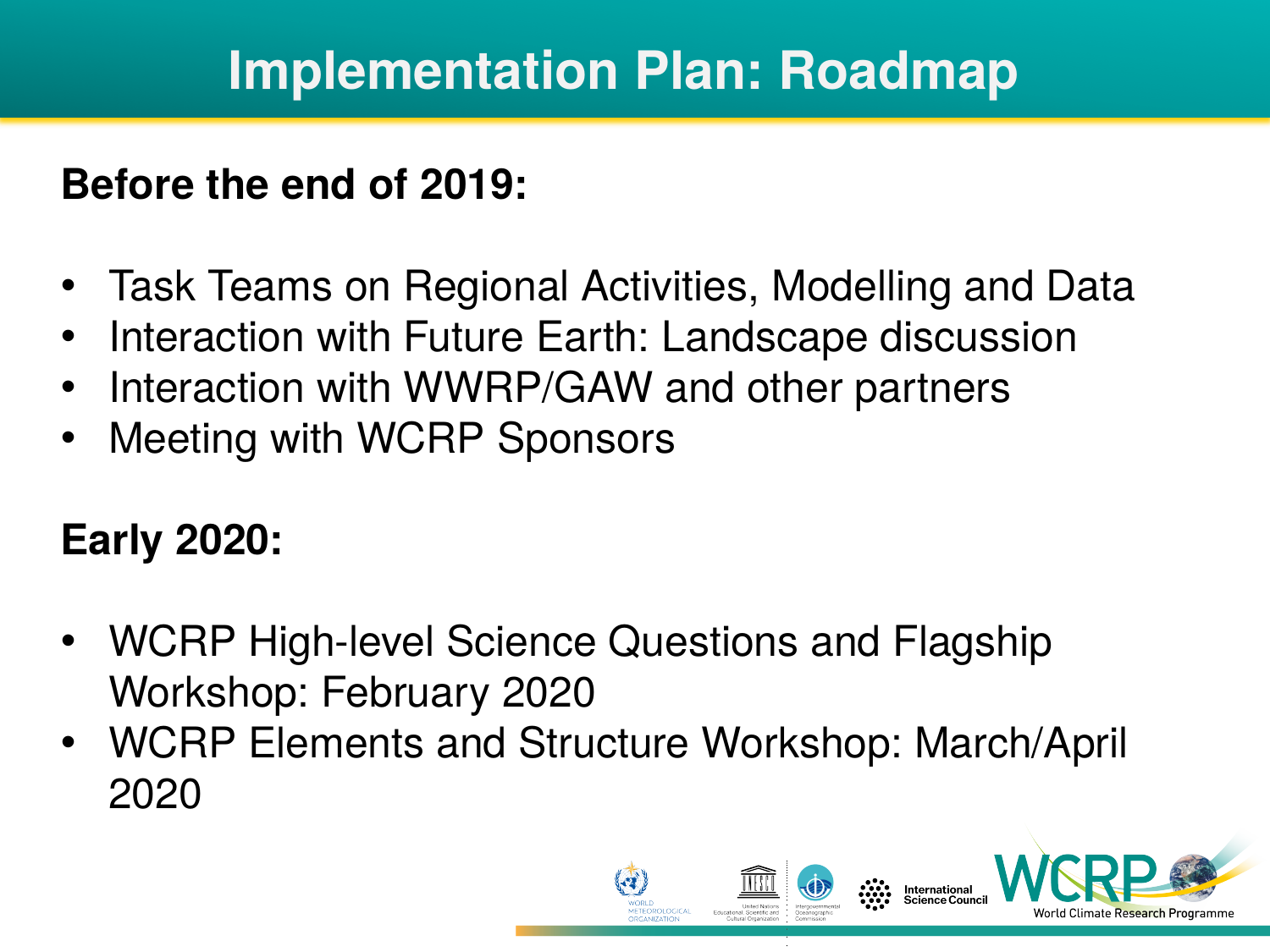

# Implementation Plan: Roadmap
Before the end of 2019:

Task Teams on Regional Activities, Modelling and Data
Interaction with Future Earth: Landscape discussion
Interaction with WWRP/GAW and other partners
Meeting with WCRP Sponsors

Early 2020:

WCRP High-level Science Questions and Flagship Workshop: February 2020
WCRP Elements and Structure Workshop: March/April 2020